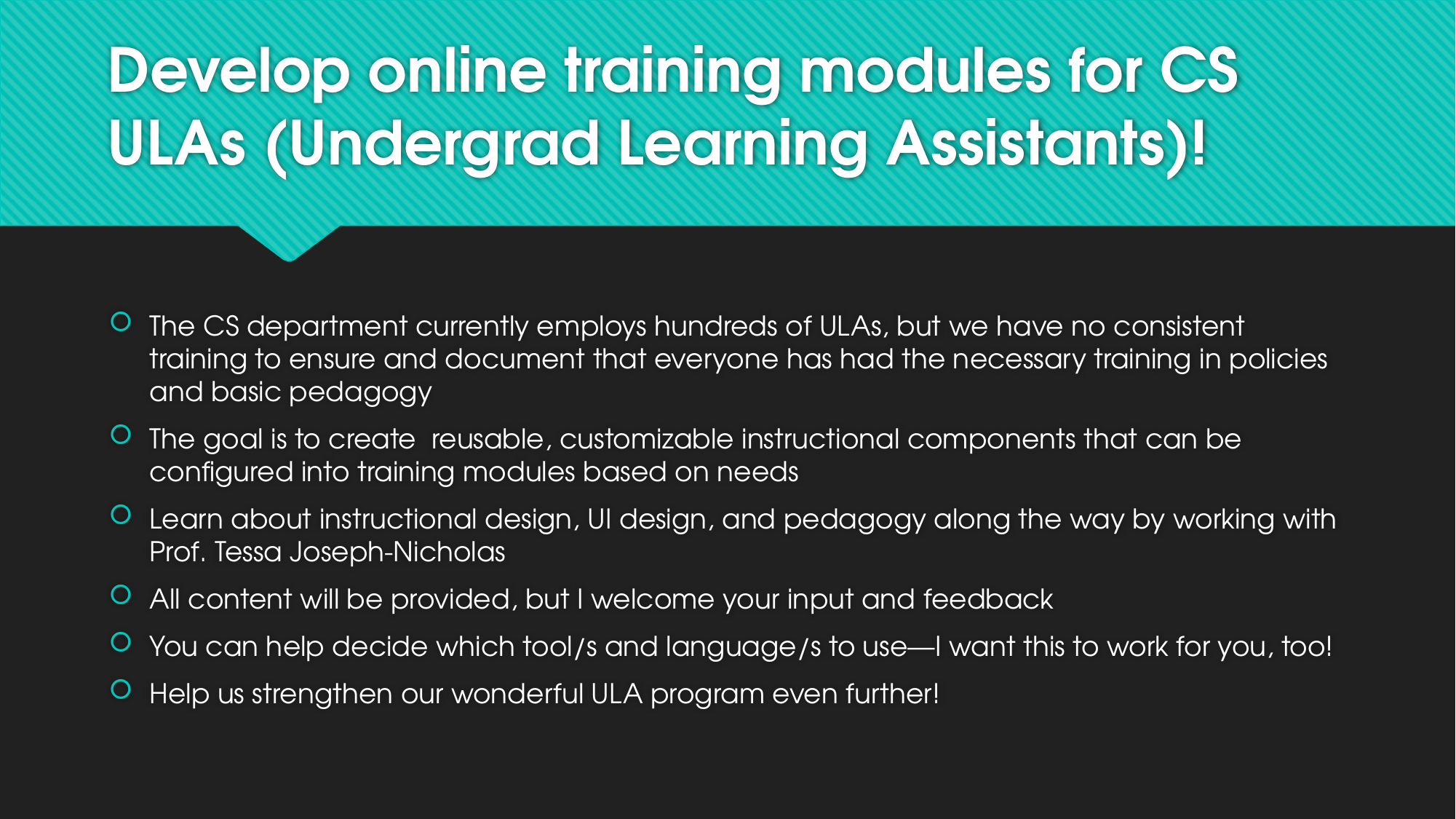

# Develop online training modules for CS ULAs (Undergrad Learning Assistants)!
The CS department currently employs hundreds of ULAs, but we have no consistent training to ensure and document that everyone has had the necessary training in policies and basic pedagogy
The goal is to create  reusable, customizable instructional components that can be configured into training modules based on needs
Learn about instructional design, UI design, and pedagogy along the way by working with Prof. Tessa Joseph-Nicholas
All content will be provided, but I welcome your input and feedback
You can help decide which tool/s and language/s to use—I want this to work for you, too!
Help us strengthen our wonderful ULA program even further!